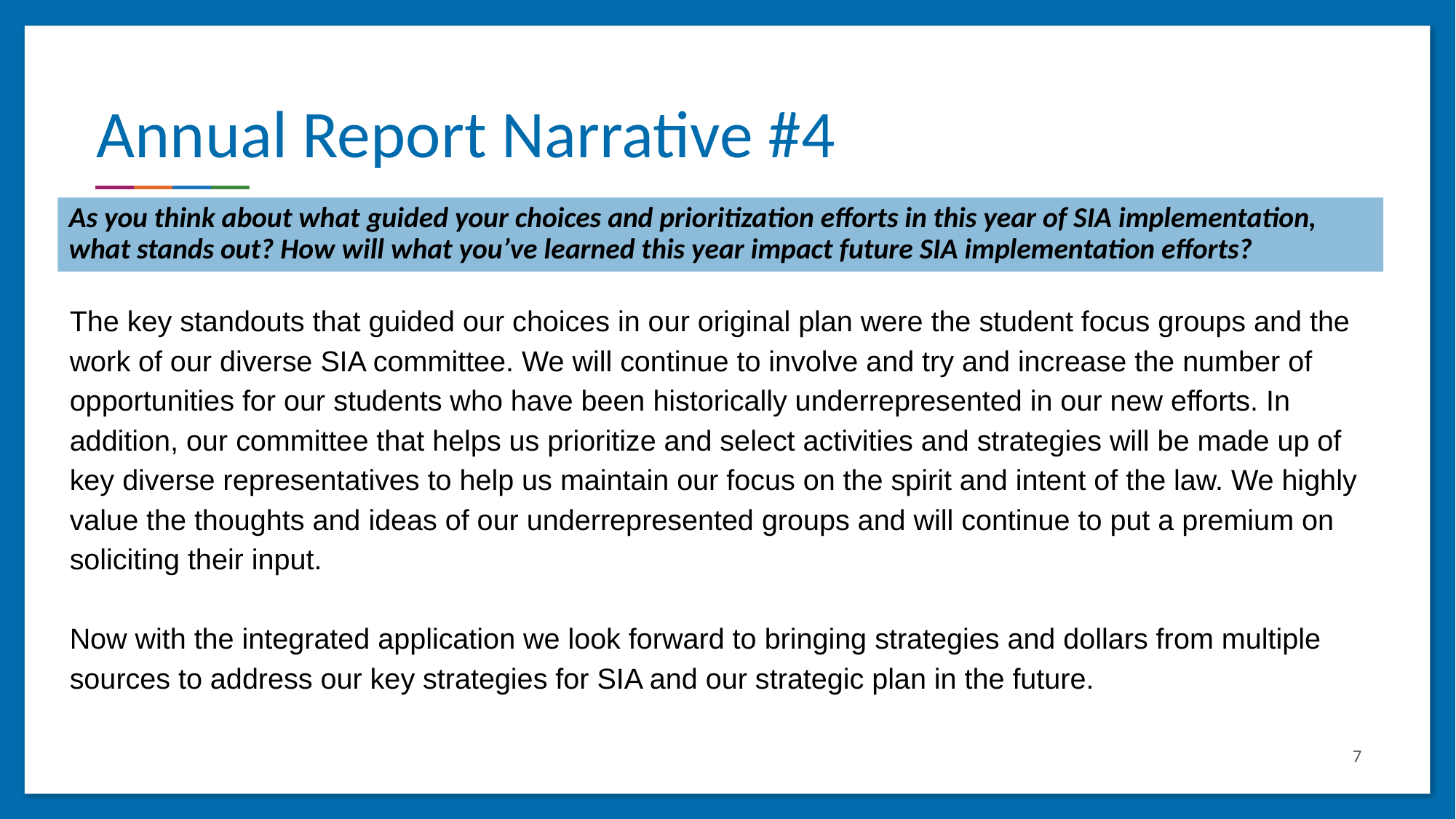

# Annual Report Narrative #4
As you think about what guided your choices and prioritization efforts in this year of SIA implementation, what stands out? How will what you’ve learned this year impact future SIA implementation efforts?
The key standouts that guided our choices in our original plan were the student focus groups and the work of our diverse SIA committee. We will continue to involve and try and increase the number of opportunities for our students who have been historically underrepresented in our new efforts. In addition, our committee that helps us prioritize and select activities and strategies will be made up of key diverse representatives to help us maintain our focus on the spirit and intent of the law. We highly value the thoughts and ideas of our underrepresented groups and will continue to put a premium on soliciting their input.

Now with the integrated application we look forward to bringing strategies and dollars from multiple sources to address our key strategies for SIA and our strategic plan in the future.

7